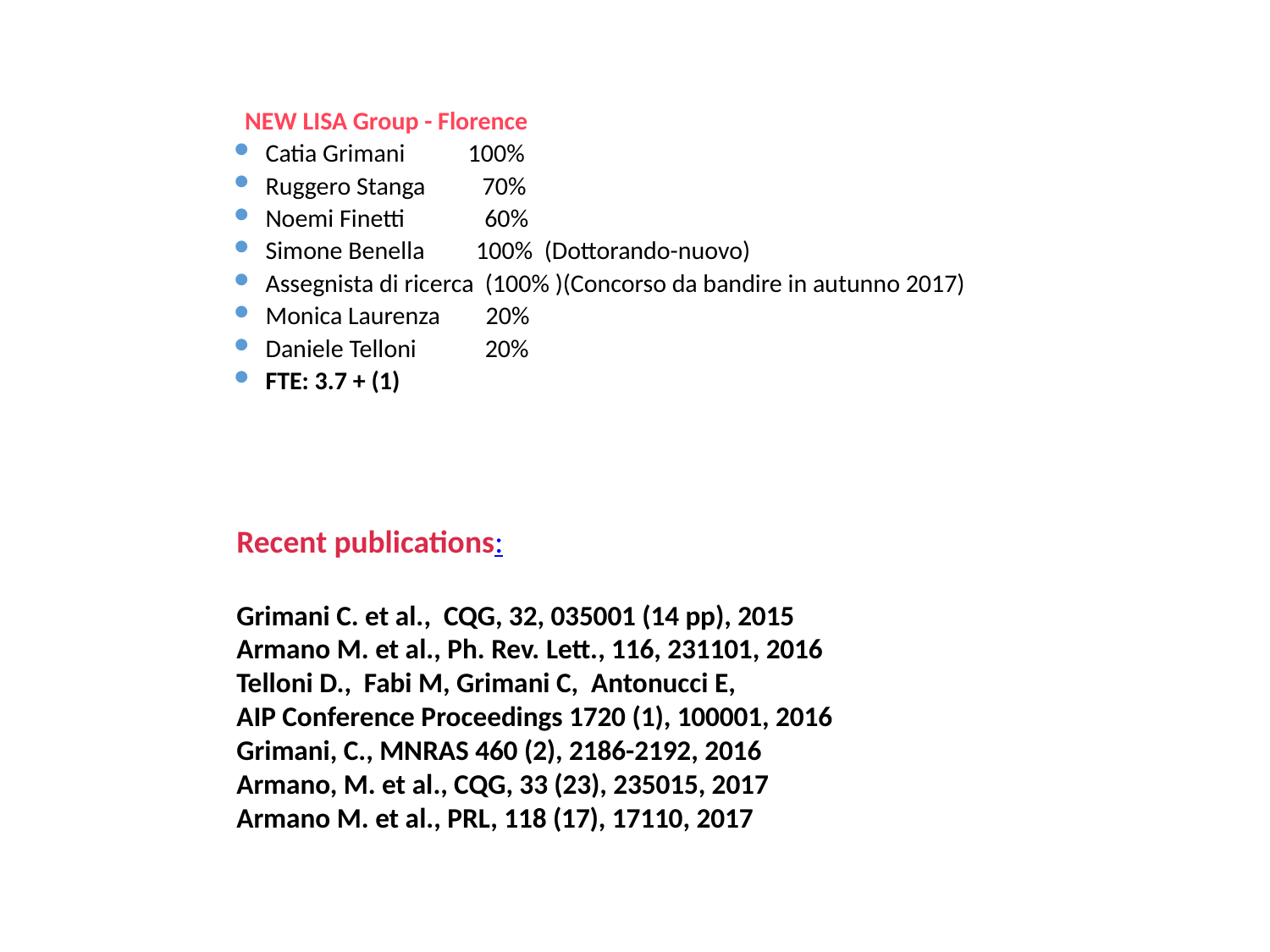

NEW LISA Group - Florence
Catia Grimani           100%
Ruggero Stanga          70%
Noemi Finetti              60%
Simone Benella         100%  (Dottorando-nuovo)
Assegnista di ricerca  (100% )(Concorso da bandire in autunno 2017)
Monica Laurenza        20%
Daniele Telloni            20%
FTE: 3.7 + (1)

Recent publications:

Grimani C. et al.,  CQG, 32, 035001 (14 pp), 2015
Armano M. et al., Ph. Rev. Lett., 116, 231101, 2016
Telloni D.,  Fabi M, Grimani C,  Antonucci E,
AIP Conference Proceedings 1720 (1), 100001, 2016
Grimani, C., MNRAS 460 (2), 2186-2192, 2016
Armano, M. et al., CQG, 33 (23), 235015, 2017
Armano M. et al., PRL, 118 (17), 17110, 2017